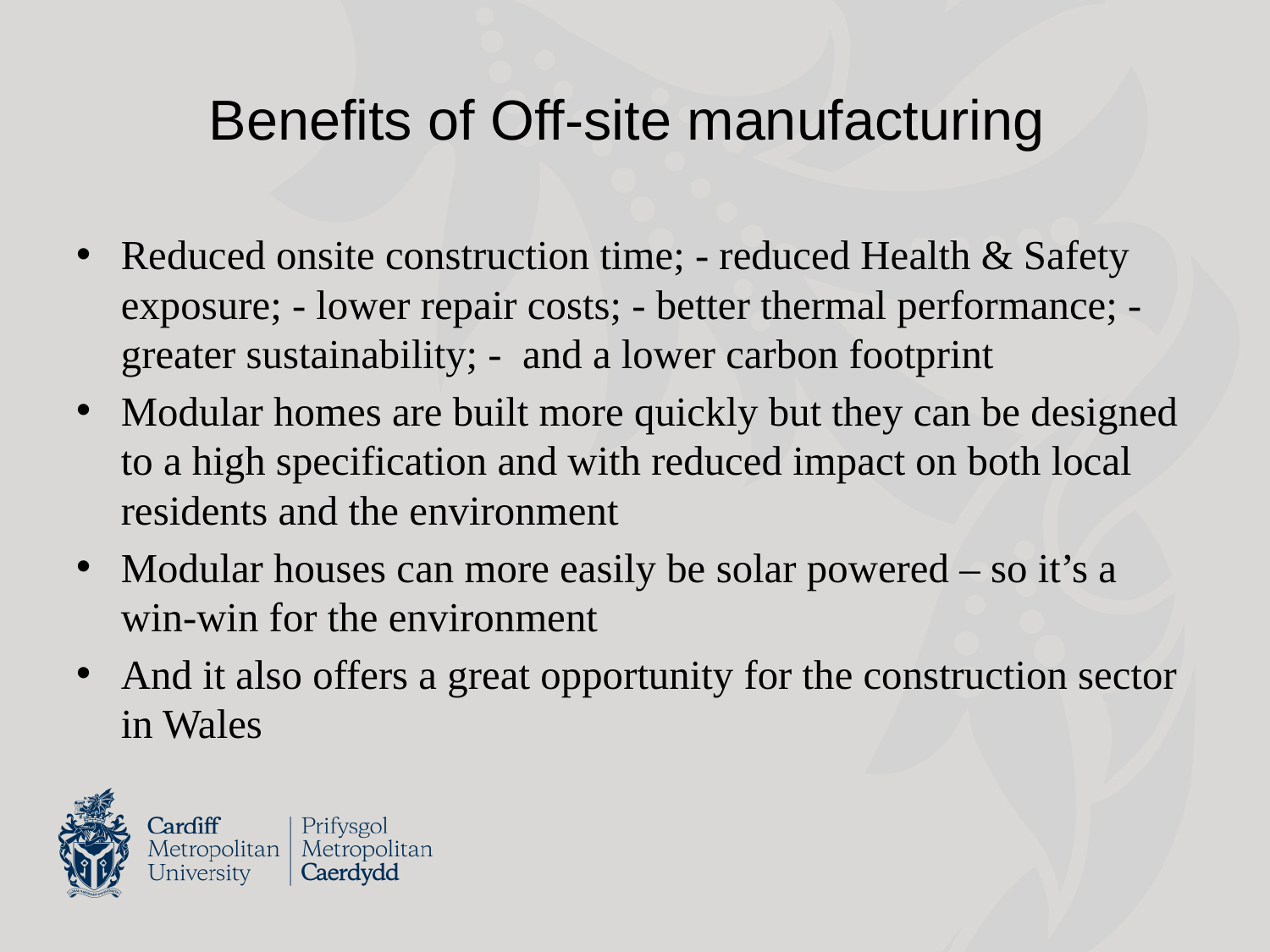

# Benefits of Off-site manufacturing
Reduced onsite construction time; - reduced Health & Safety exposure; - lower repair costs; - better thermal performance; - greater sustainability; -  and a lower carbon footprint
Modular homes are built more quickly but they can be designed to a high specification and with reduced impact on both local residents and the environment
Modular houses can more easily be solar powered – so it’s a win-win for the environment
And it also offers a great opportunity for the construction sector in Wales